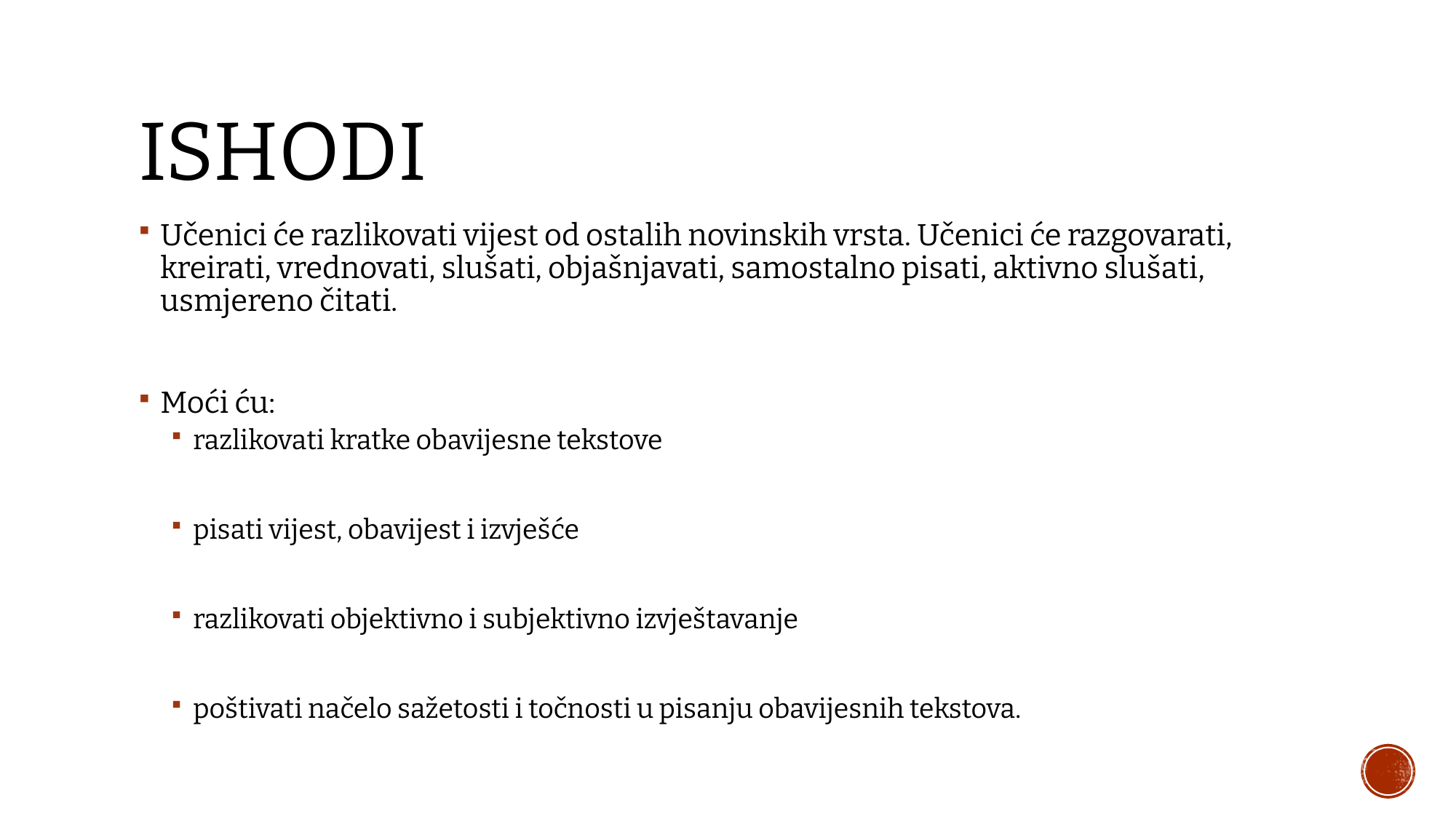

# ishodi
Učenici će razlikovati vijest od ostalih novinskih vrsta. Učenici će razgovarati, kreirati, vrednovati, slušati, objašnjavati, samostalno pisati, aktivno slušati, usmjereno čitati.

Moći ću:
razlikovati kratke obavijesne tekstove

pisati vijest, obavijest i izvješće

razlikovati objektivno i subjektivno izvještavanje

poštivati načelo sažetosti i točnosti u pisanju obavijesnih tekstova.